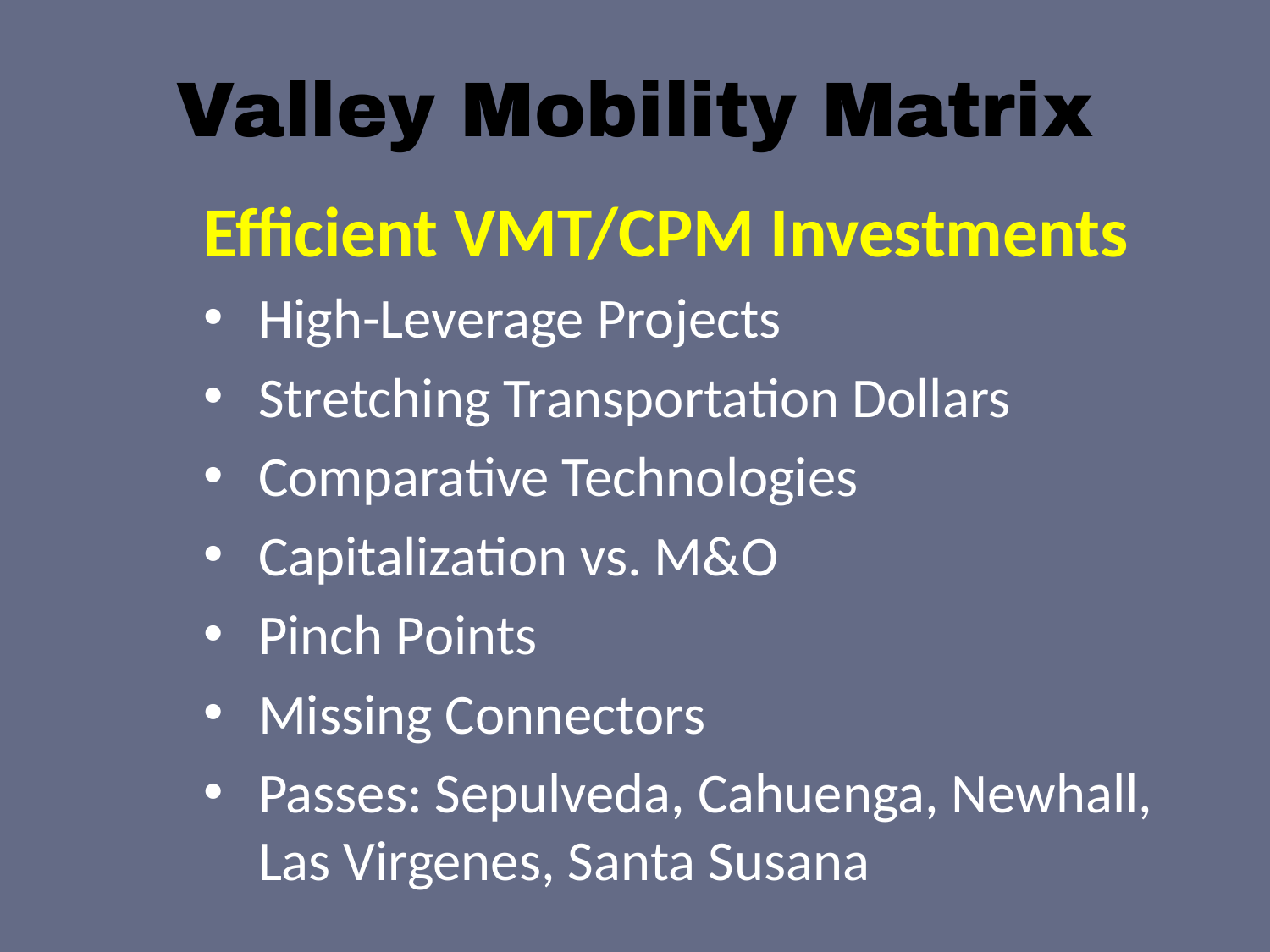

# Valley Mobility Matrix
Efficient VMT/CPM Investments
High-Leverage Projects
Stretching Transportation Dollars
Comparative Technologies
Capitalization vs. M&O
Pinch Points
Missing Connectors
Passes: Sepulveda, Cahuenga, Newhall, Las Virgenes, Santa Susana